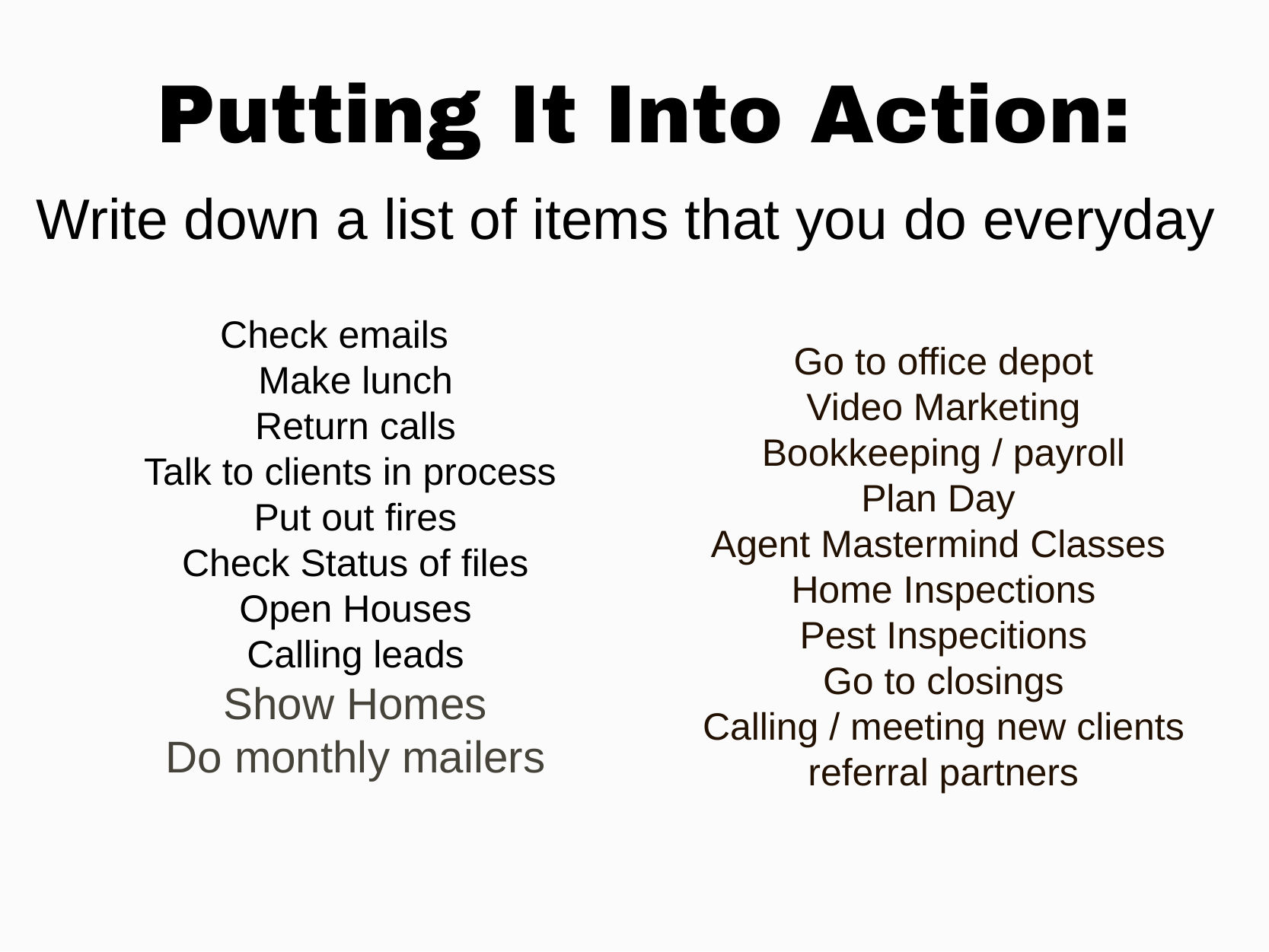

# Putting It Into Action:
  Write down a list of items that you do everyday
Go to office depot
Video Marketing
Bookkeeping / payroll
Plan Day
Agent Mastermind Classes
Home Inspections
Pest Inspecitions
Go to closings
Calling / meeting new clients referral partners

Check emails
Make lunch
Return calls
Talk to clients in process
Put out fires
Check Status of files
Open Houses
Calling leads
Show Homes
Do monthly mailers